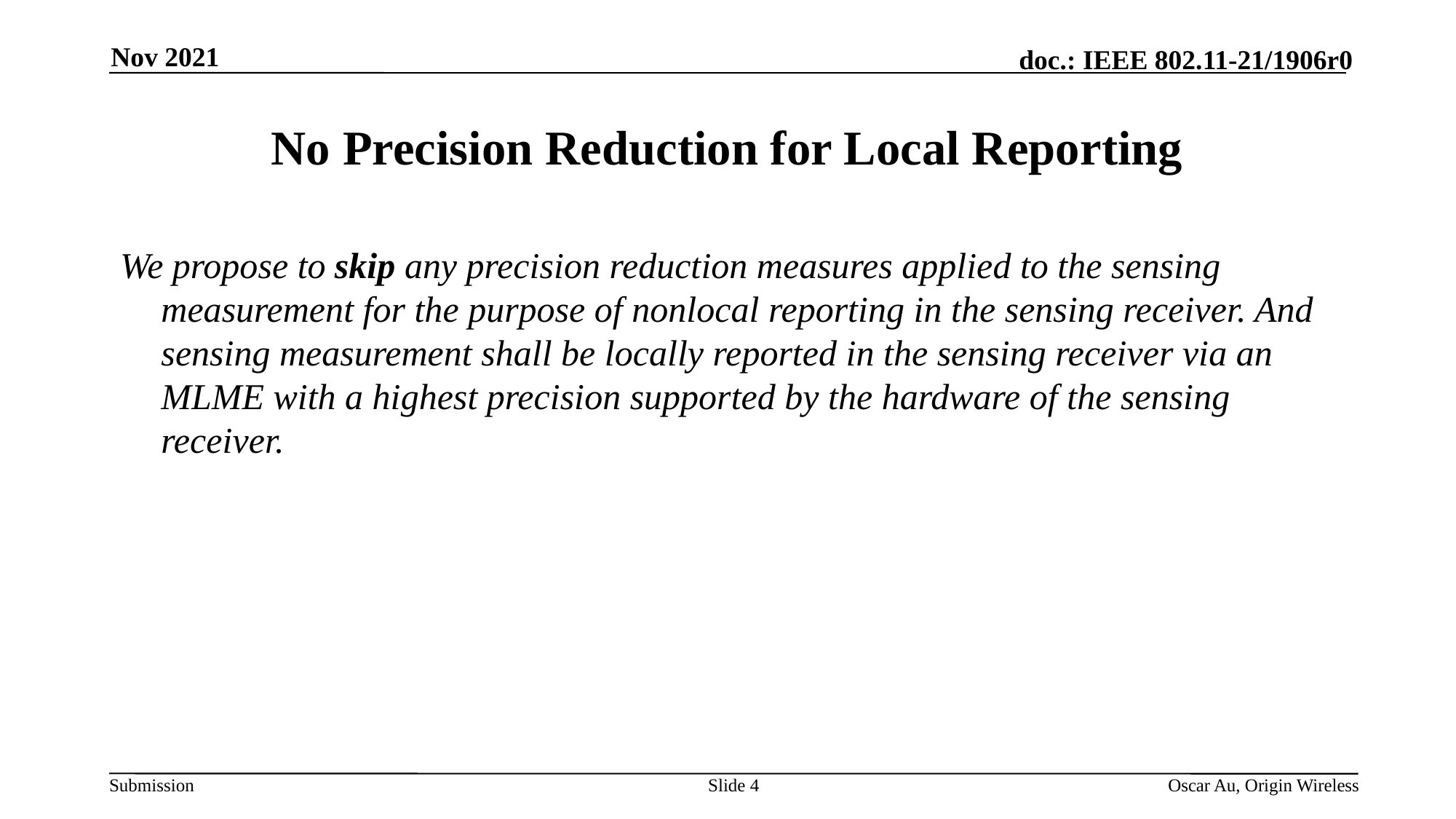

Nov 2021
# No Precision Reduction for Local Reporting
We propose to skip any precision reduction measures applied to the sensing measurement for the purpose of nonlocal reporting in the sensing receiver. And sensing measurement shall be locally reported in the sensing receiver via an MLME with a highest precision supported by the hardware of the sensing receiver.
Slide 4
Oscar Au, Origin Wireless